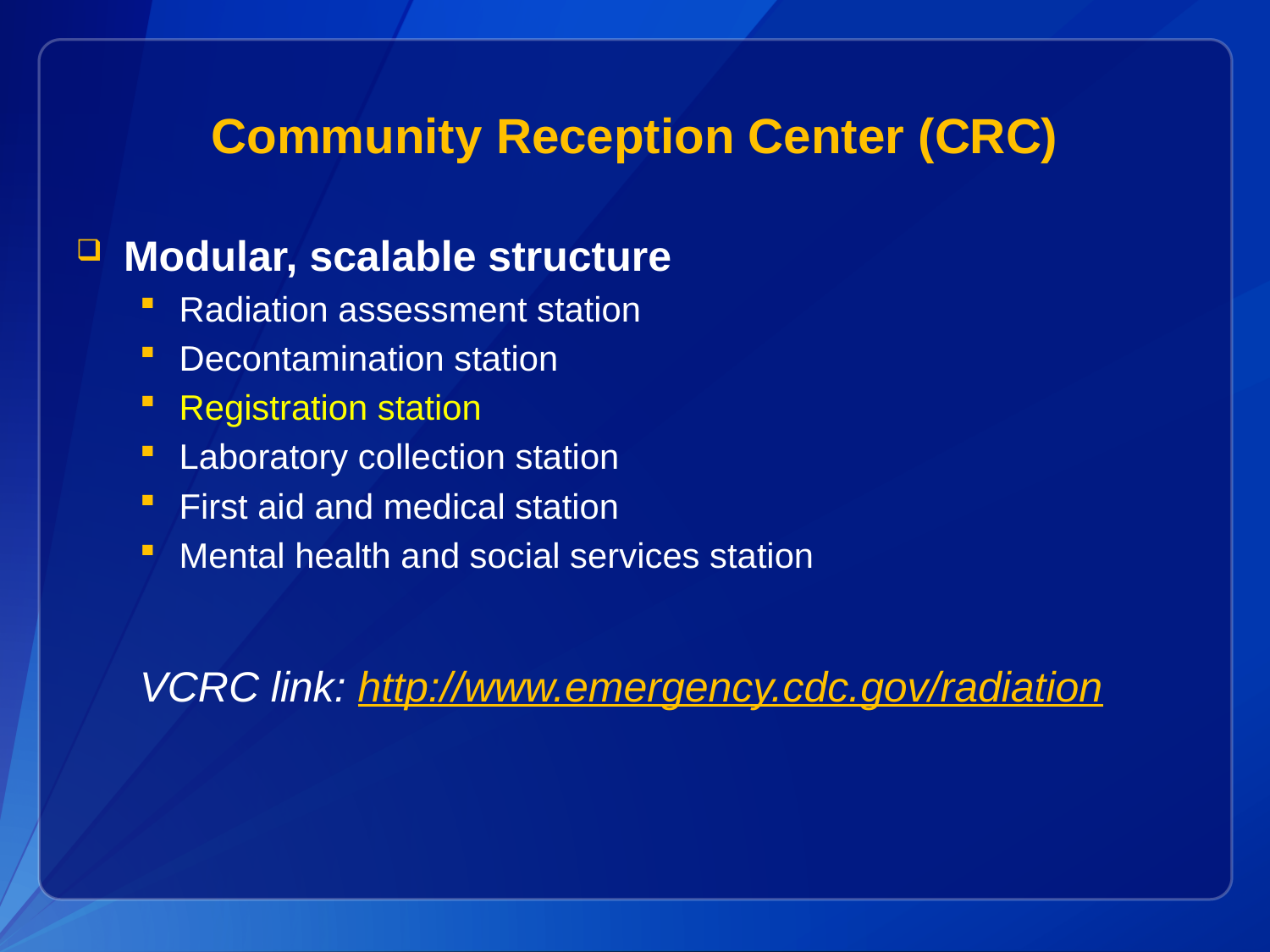

# Community Reception Center (CRC)
Modular, scalable structure
Radiation assessment station
Decontamination station
Registration station
Laboratory collection station
First aid and medical station
Mental health and social services station

VCRC link: http://www.emergency.cdc.gov/radiation